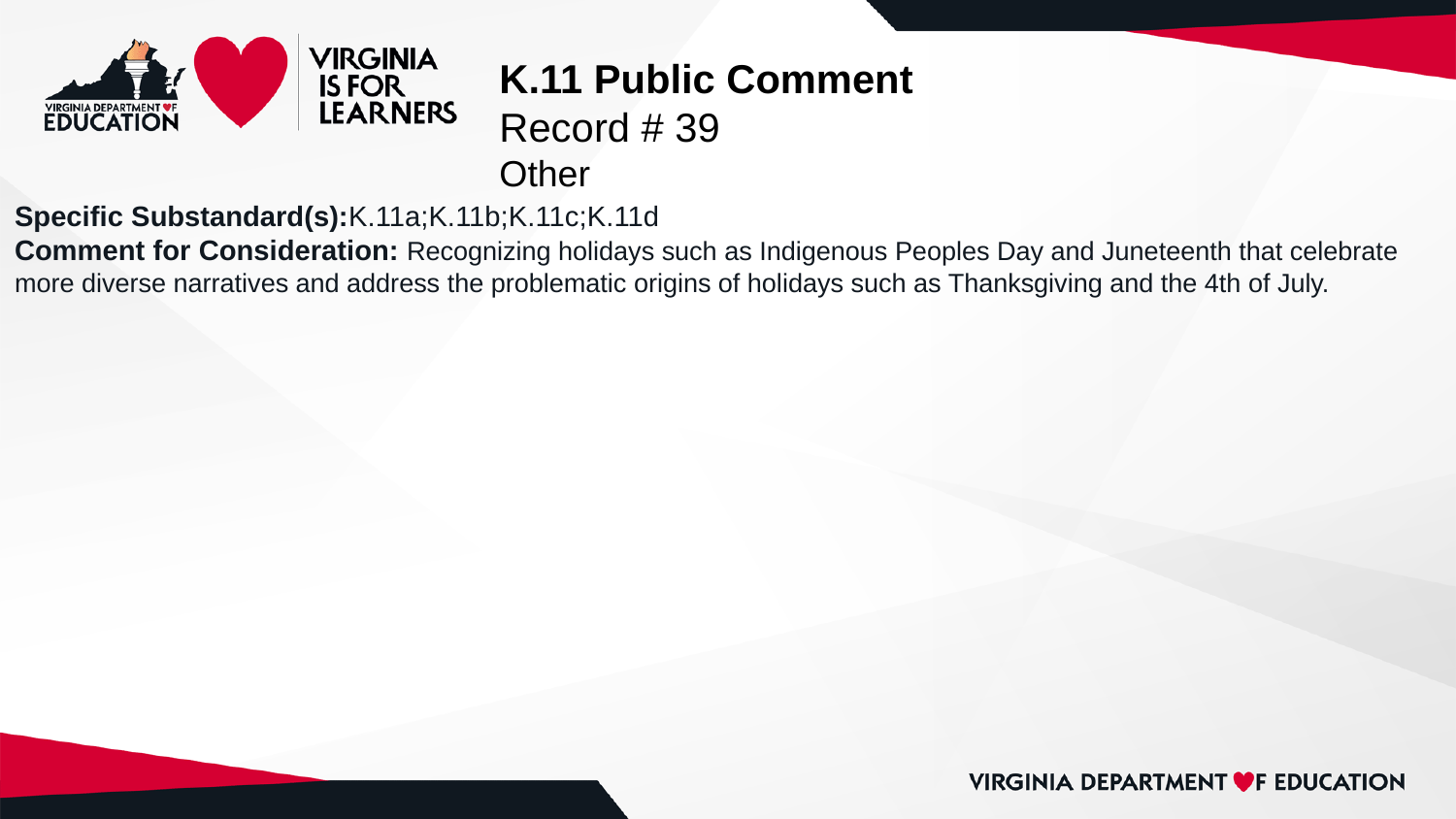

# K.11 Public Comment
Record # 39
Other

Specific Substandard(s):K.11a;K.11b;K.11c;K.11d
Comment for Consideration: Recognizing holidays such as Indigenous Peoples Day and Juneteenth that celebrate more diverse narratives and address the problematic origins of holidays such as Thanksgiving and the 4th of July.